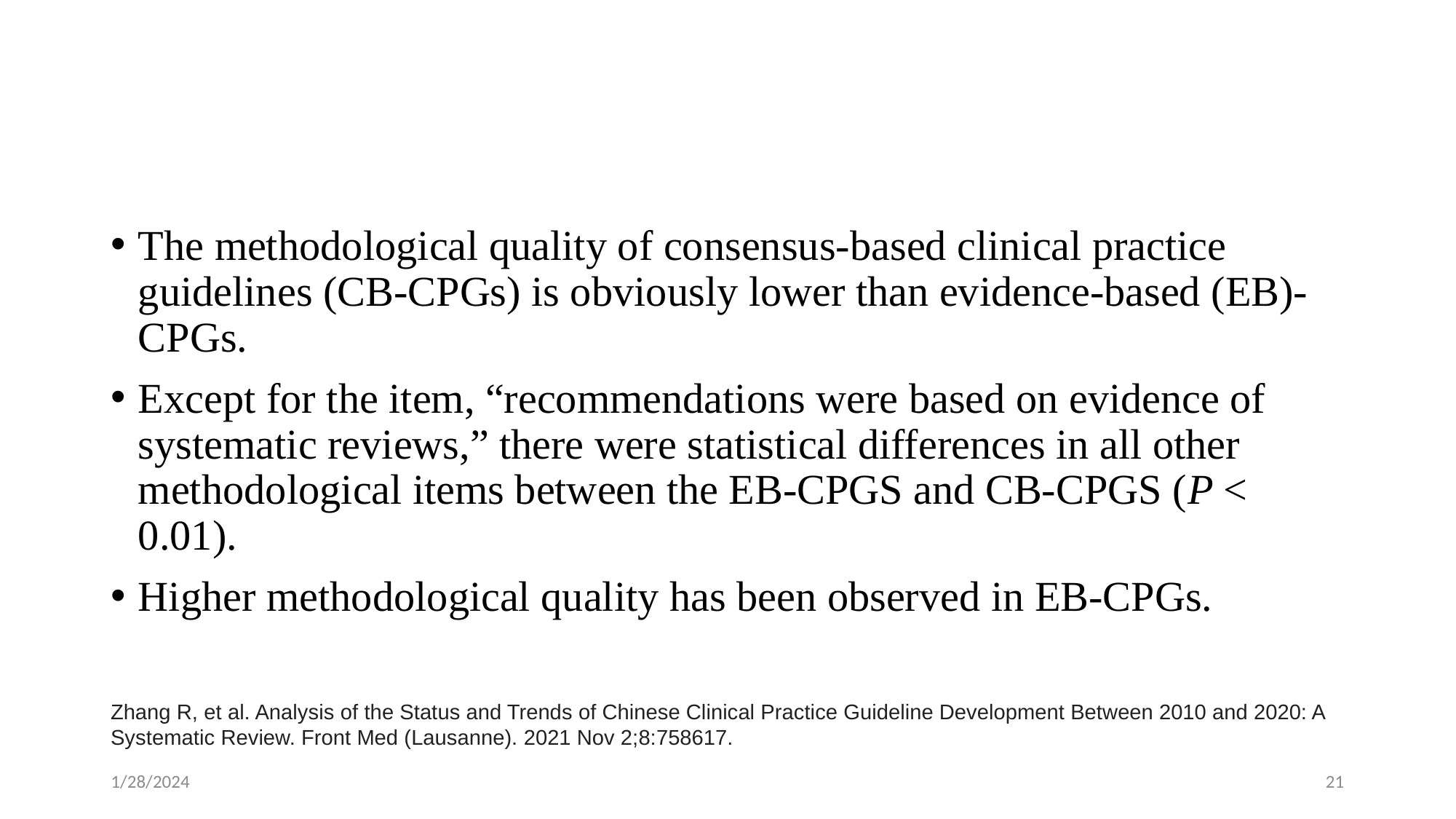

#
The methodological quality of consensus-based clinical practice guidelines (CB-CPGs) is obviously lower than evidence-based (EB)-CPGs.
Except for the item, “recommendations were based on evidence of systematic reviews,” there were statistical differences in all other methodological items between the EB-CPGS and CB-CPGS (P < 0.01).
Higher methodological quality has been observed in EB-CPGs.
Zhang R, et al. Analysis of the Status and Trends of Chinese Clinical Practice Guideline Development Between 2010 and 2020: A Systematic Review. Front Med (Lausanne). 2021 Nov 2;8:758617.
1/28/2024
21